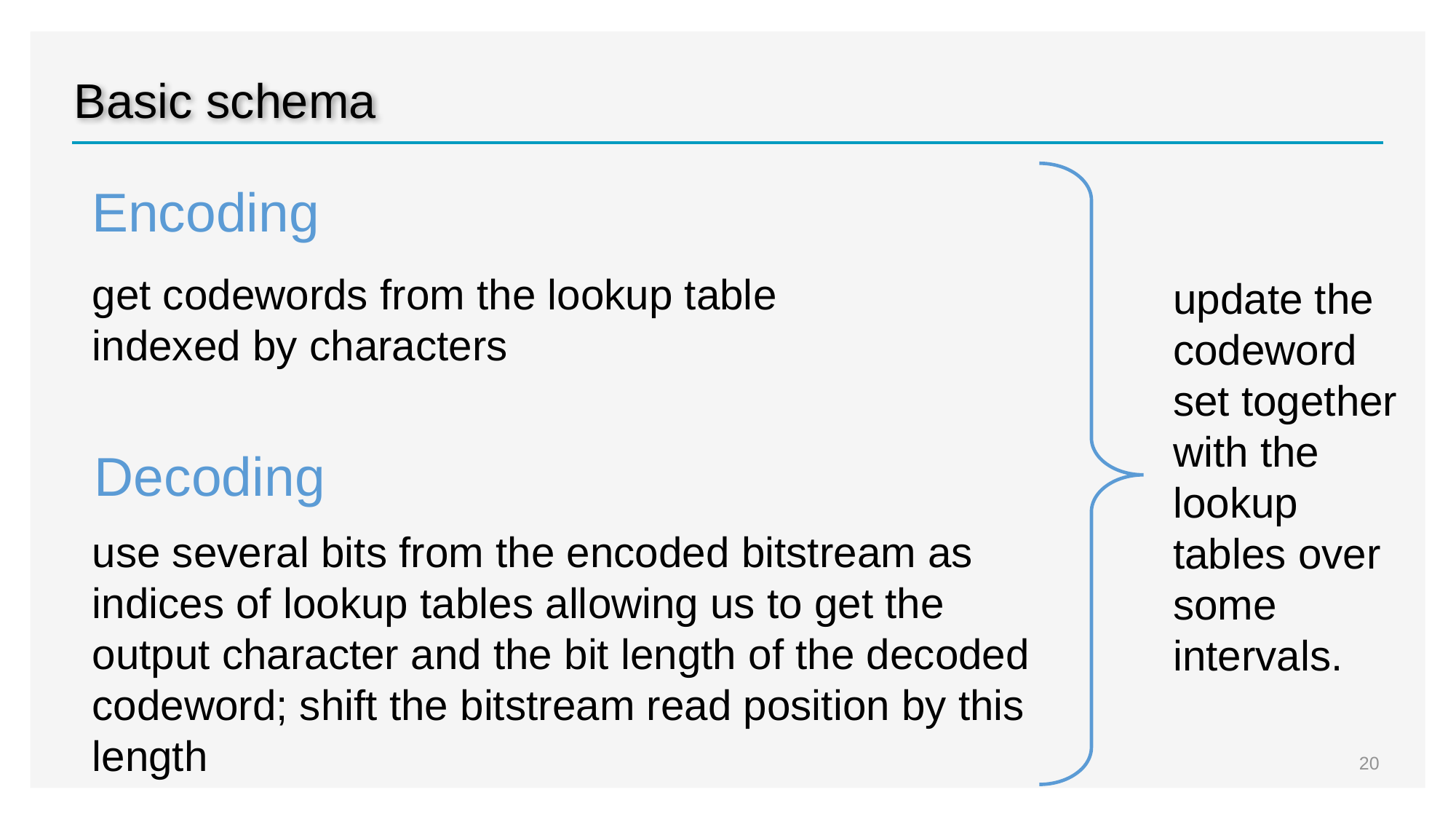

Basic schema

Encoding
get codewords from the lookup table indexed by characters
update the codeword set together with the lookup tables over some intervals.
Decoding
use several bits from the encoded bitstream as indices of lookup tables allowing us to get the output character and the bit length of the decoded codeword; shift the bitstream read position by this length
20